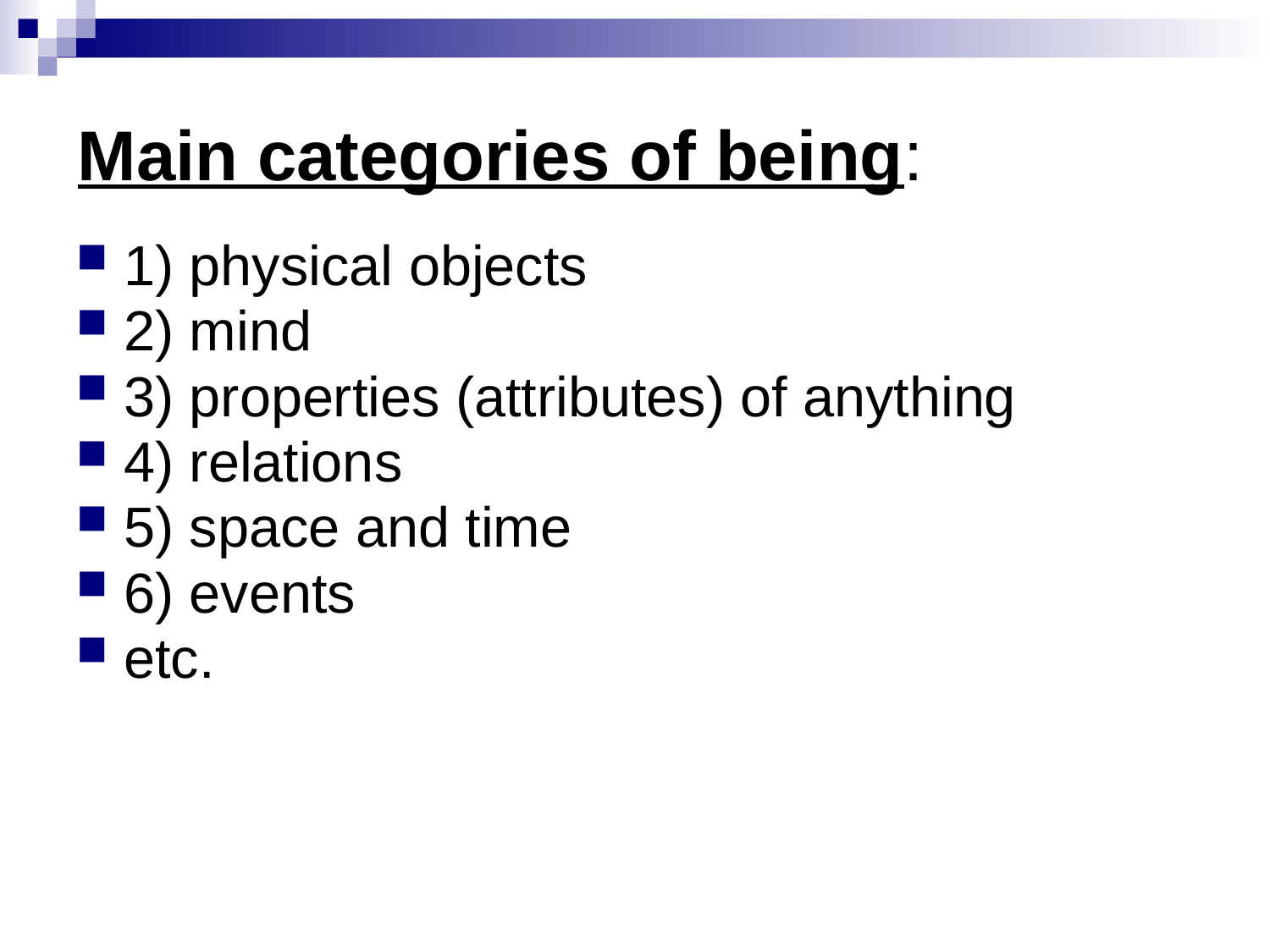

# Main categories of being:
1) physical objects
2) mind
3) properties (attributes) of anything
4) relations
5) space and time
6) events
etc.